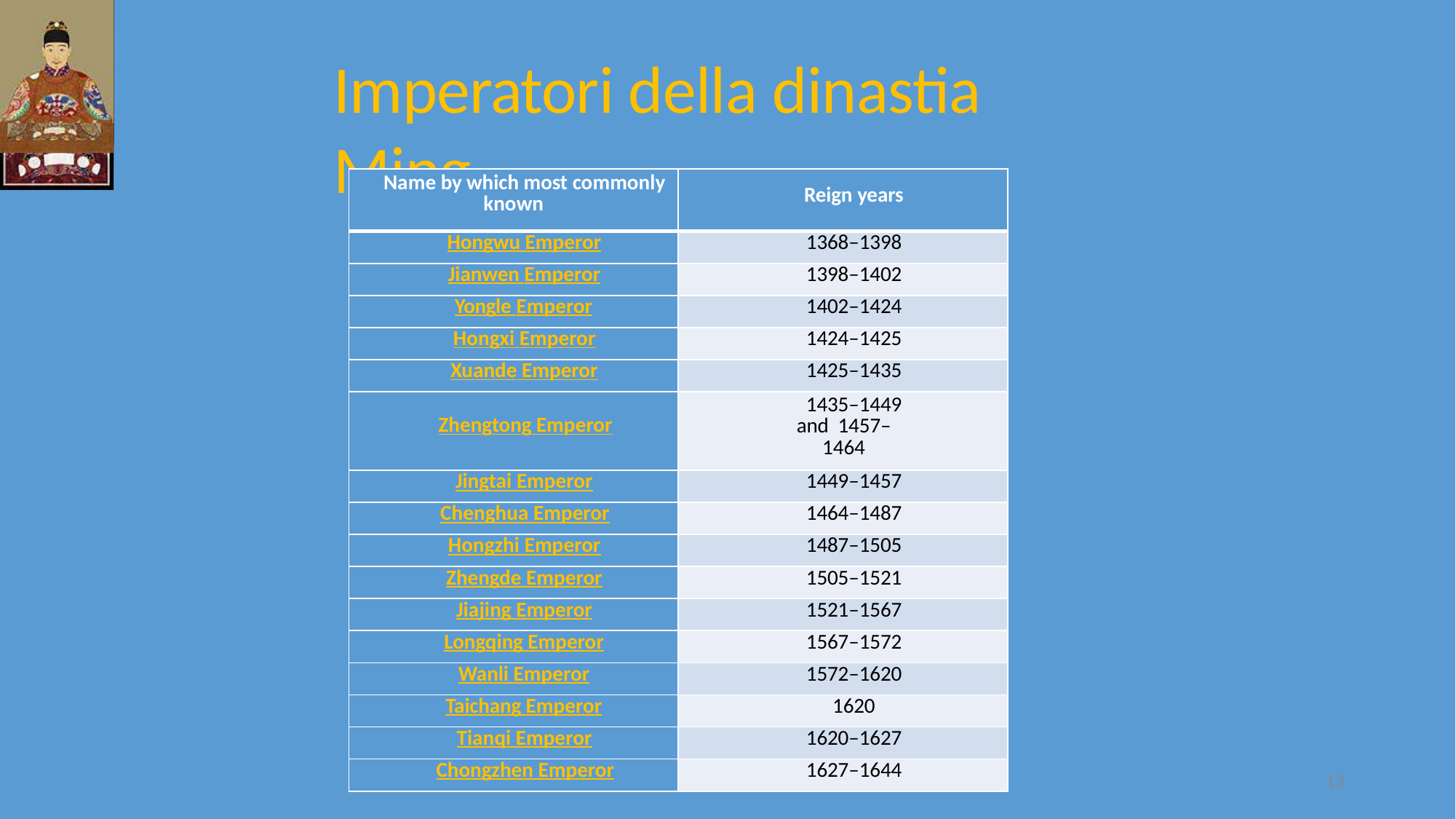

# Imperatori della dinastia Ming
| Name by which most commonly known | Reign years |
| --- | --- |
| Hongwu Emperor | 1368–1398 |
| Jianwen Emperor | 1398–1402 |
| Yongle Emperor | 1402–1424 |
| Hongxi Emperor | 1424–1425 |
| Xuande Emperor | 1425–1435 |
| Zhengtong Emperor | 1435–1449 and 1457–1464 |
| Jingtai Emperor | 1449–1457 |
| Chenghua Emperor | 1464–1487 |
| Hongzhi Emperor | 1487–1505 |
| Zhengde Emperor | 1505–1521 |
| Jiajing Emperor | 1521–1567 |
| Longqing Emperor | 1567–1572 |
| Wanli Emperor | 1572–1620 |
| Taichang Emperor | 1620 |
| Tianqi Emperor | 1620–1627 |
| Chongzhen Emperor | 1627–1644 |

13